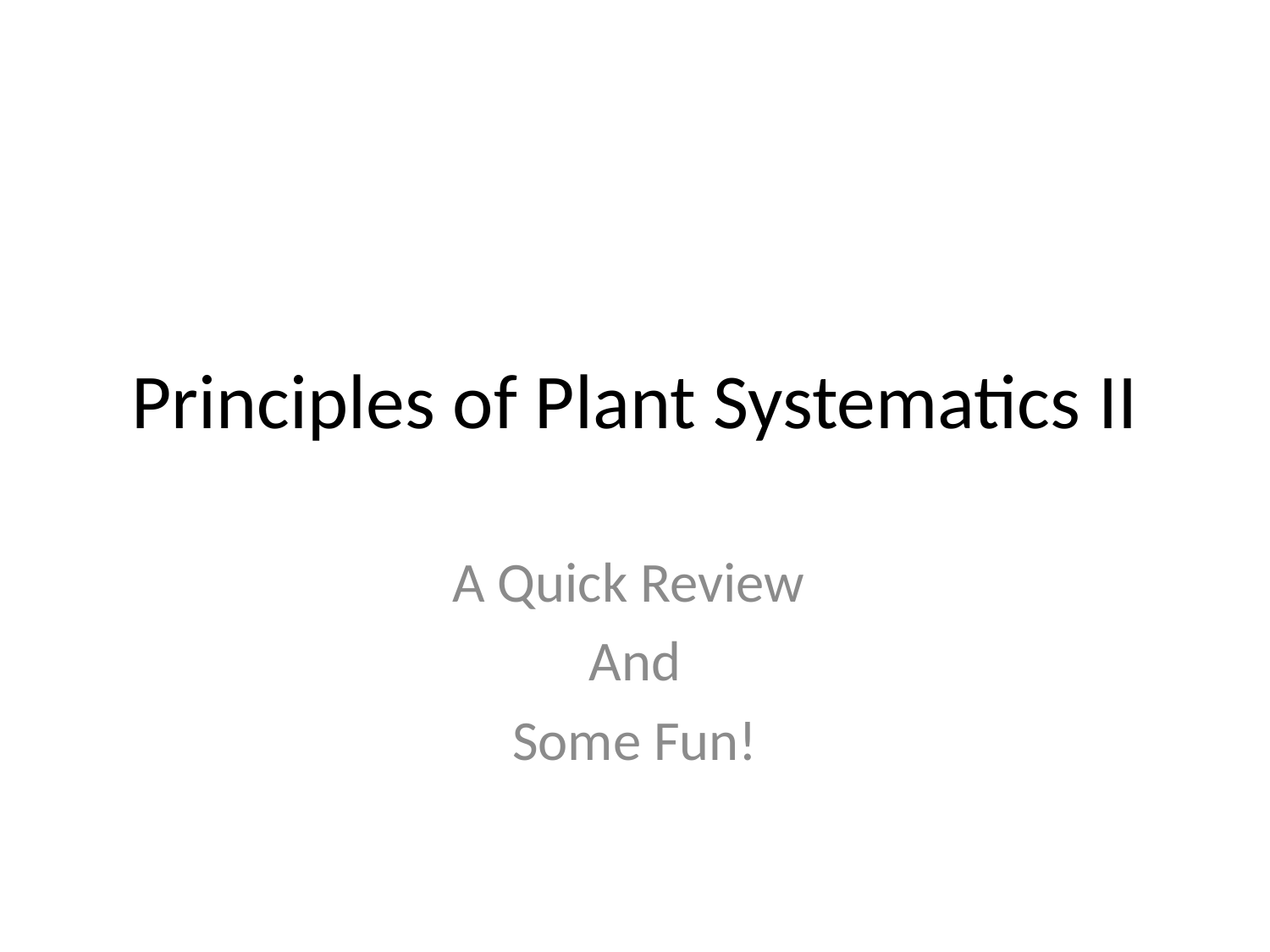

# Principles of Plant Systematics II
A Quick Review
And
Some Fun!